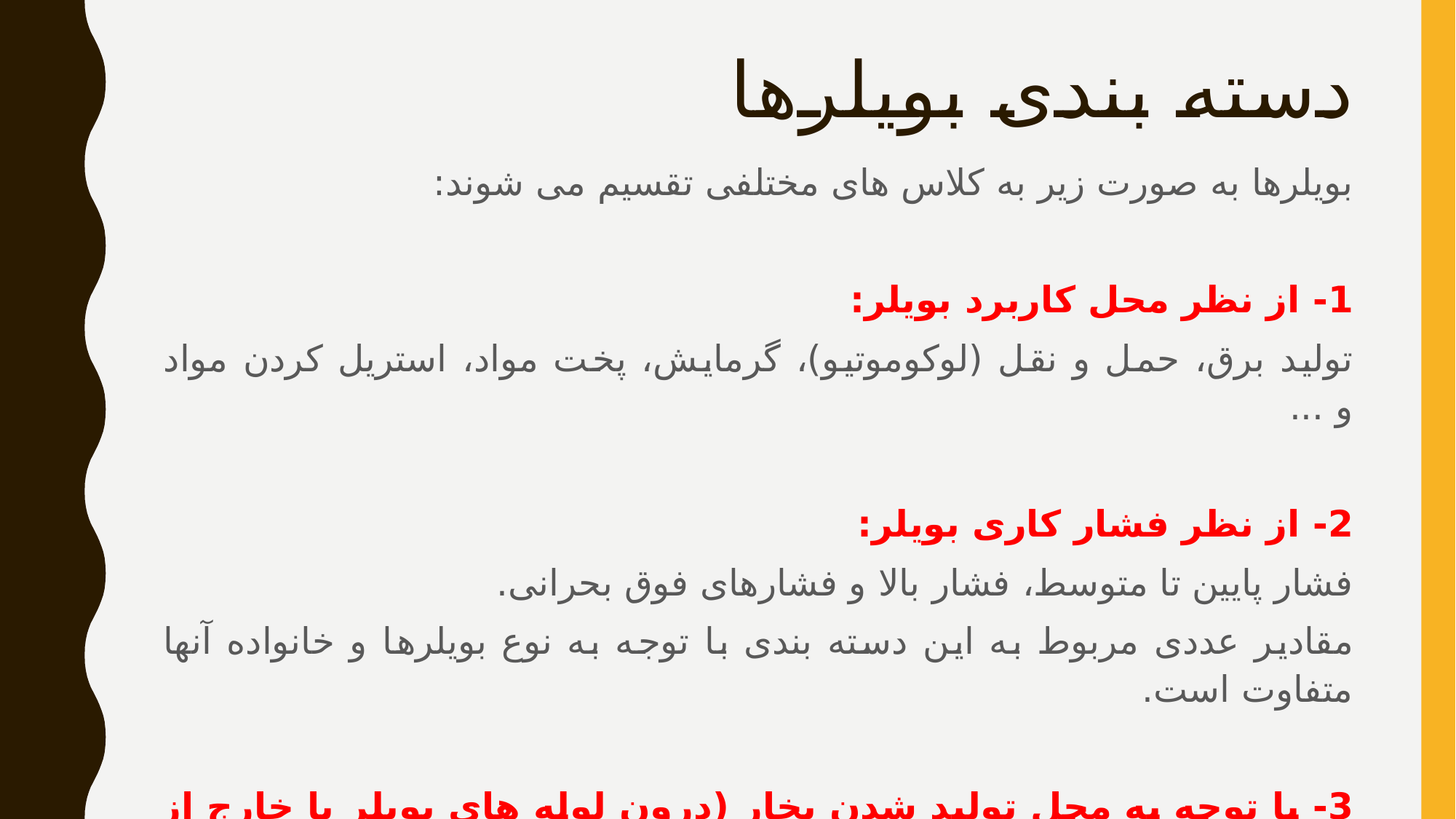

# دسته بندی بویلرها
بویلرها به صورت زیر به کلاس های مختلفی تقسیم می شوند:

1- از نظر محل کاربرد بویلر:
تولید برق، حمل و نقل (لوکوموتیو)، گرمایش، پخت مواد، استریل کردن مواد و ...

2- از نظر فشار کاری بویلر:
فشار پایین تا متوسط، فشار بالا و فشارهای فوق بحرانی.
مقادیر عددی مربوط به این دسته بندی با توجه به نوع بویلرها و خانواده آنها متفاوت است.

3- با توجه به محل تولید شدن بخار (درون لوله های بویلر یا خارج از لوله ها):
به دو دسته water tube و fire tube